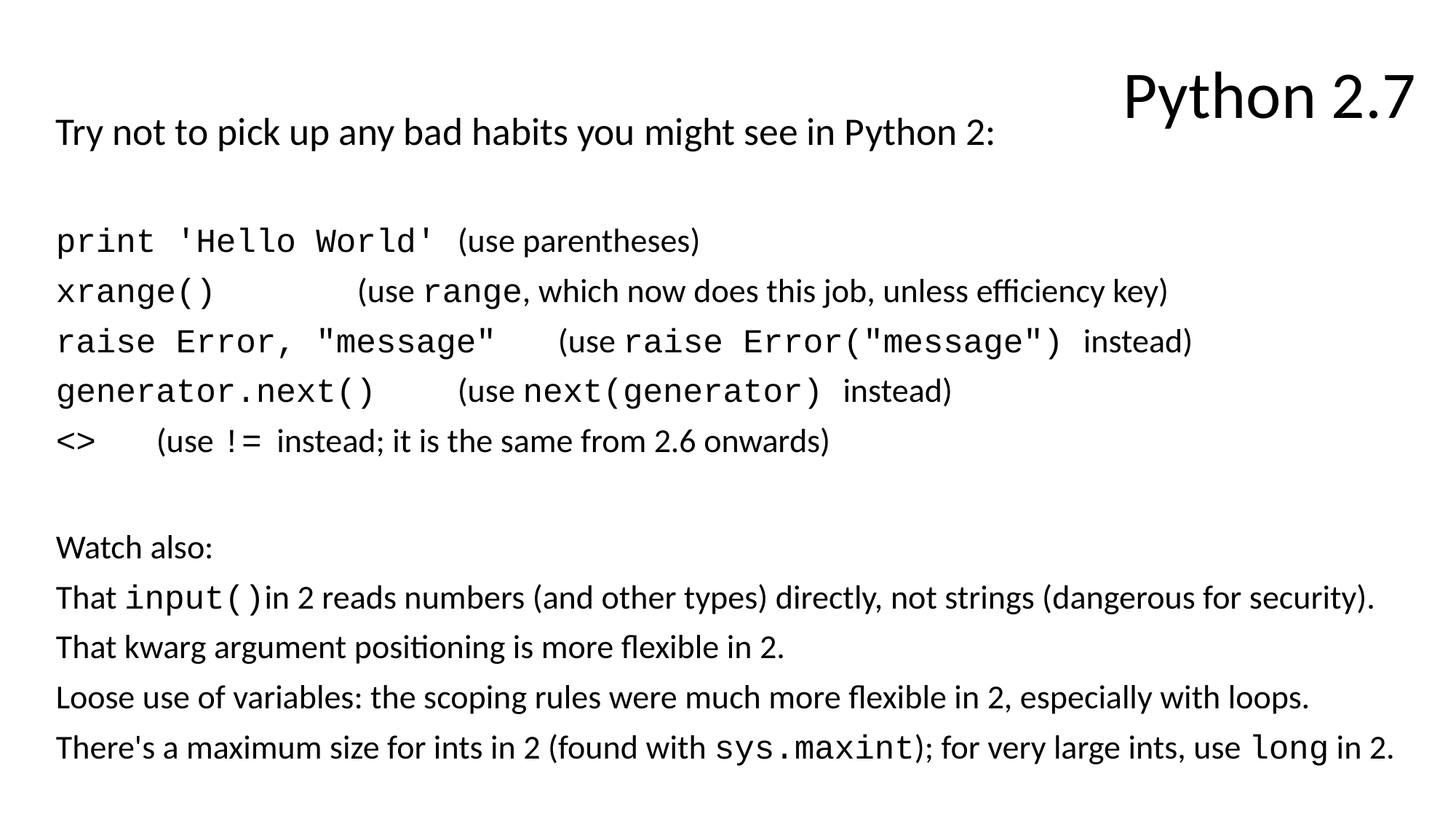

# Python 2.7
Try not to pick up any bad habits you might see in Python 2:

print 'Hello World'		(use parentheses)
xrange()     			(use range, which now does this job, unless efficiency key)
raise Error, "message"	(use raise Error("message") instead)
generator.next()			(use next(generator) instead)
<>					(use !=  instead; it is the same from 2.6 onwards)

Watch also:
That input()in 2 reads numbers (and other types) directly, not strings (dangerous for security).
That kwarg argument positioning is more flexible in 2.
Loose use of variables: the scoping rules were much more flexible in 2, especially with loops.
There's a maximum size for ints in 2 (found with sys.maxint); for very large ints, use long in 2.